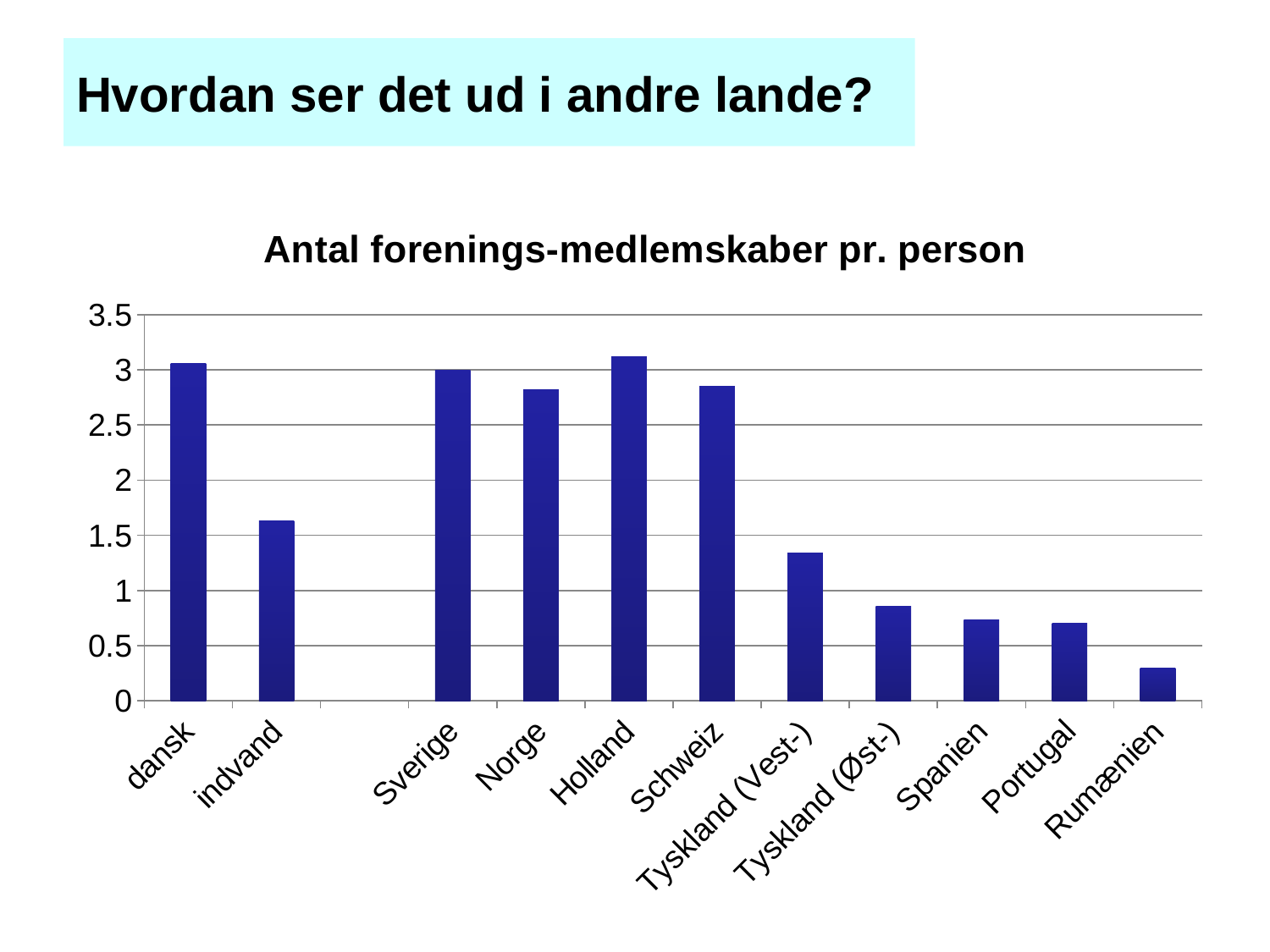

# Hvordan ser det ud i andre lande?

### Chart: Antal forenings-medlemskaber pr. person

| Category | Antal foreninger |
|---|---|
| dansk | 3.06 |
| indvand | 1.6300000000000001 |
|  | None |
| Sverige | 3.0 |
| Norge | 2.82 |
| Holland | 3.12 |
| Schweiz | 2.8499999999999988 |
| Tyskland (Vest-) | 1.34 |
| Tyskland (Øst-) | 0.8600000000000004 |
| Spanien | 0.7300000000000004 |
| Portugal | 0.7000000000000004 |
| Rumænien | 0.3000000000000002 |